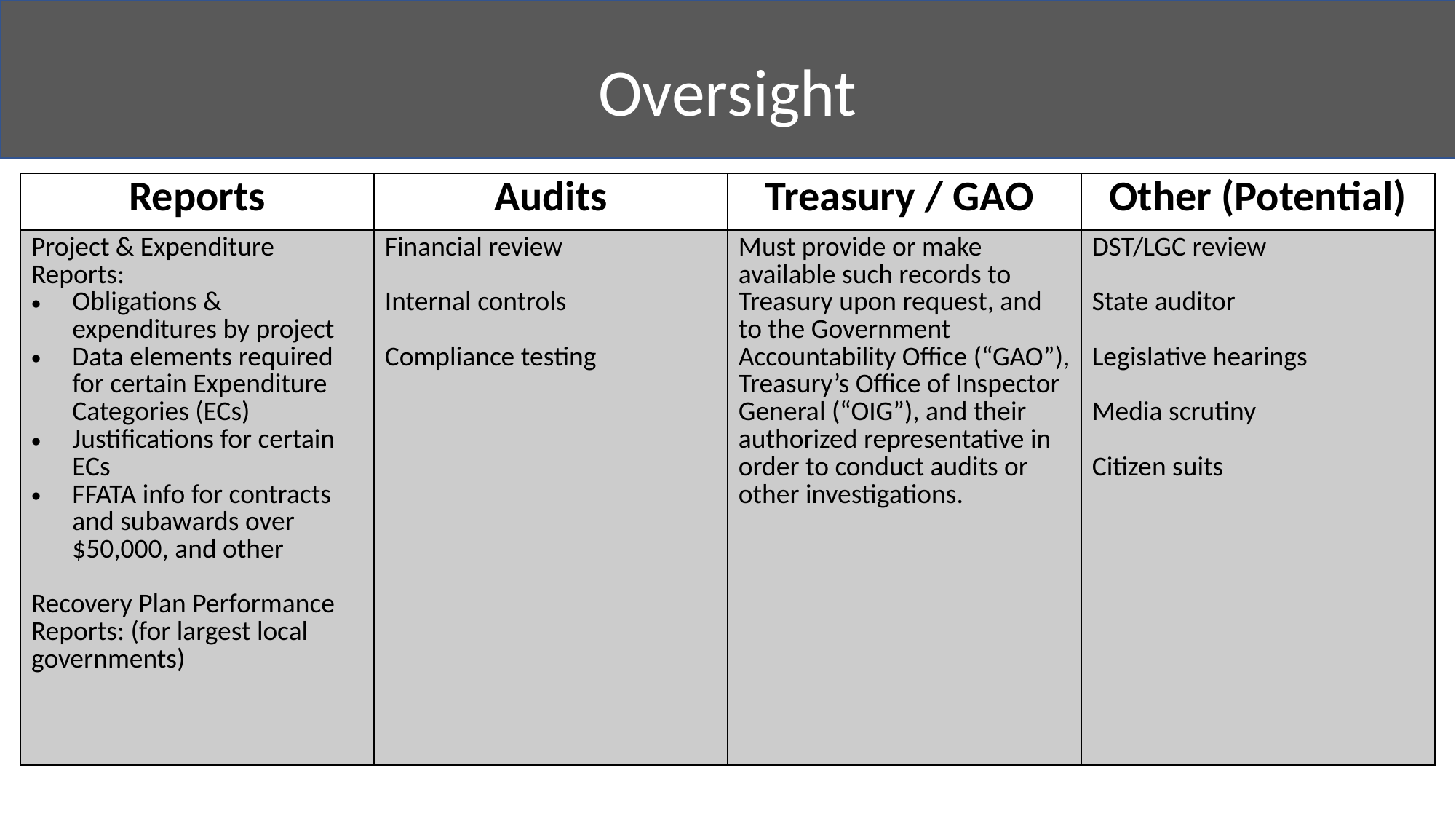

# Oversight
| Reports | Audits | Treasury / GAO | Other (Potential) |
| --- | --- | --- | --- |
| Project & Expenditure Reports: Obligations & expenditures by project Data elements required for certain Expenditure Categories (ECs) Justifications for certain ECs FFATA info for contracts and subawards over $50,000, and other Recovery Plan Performance Reports: (for largest local governments) | Financial review Internal controls Compliance testing | Must provide or make available such records to Treasury upon request, and to the Government Accountability Office (“GAO”), Treasury’s Office of Inspector General (“OIG”), and their authorized representative in order to conduct audits or other investigations. | DST/LGC review State auditor Legislative hearings Media scrutiny Citizen suits |